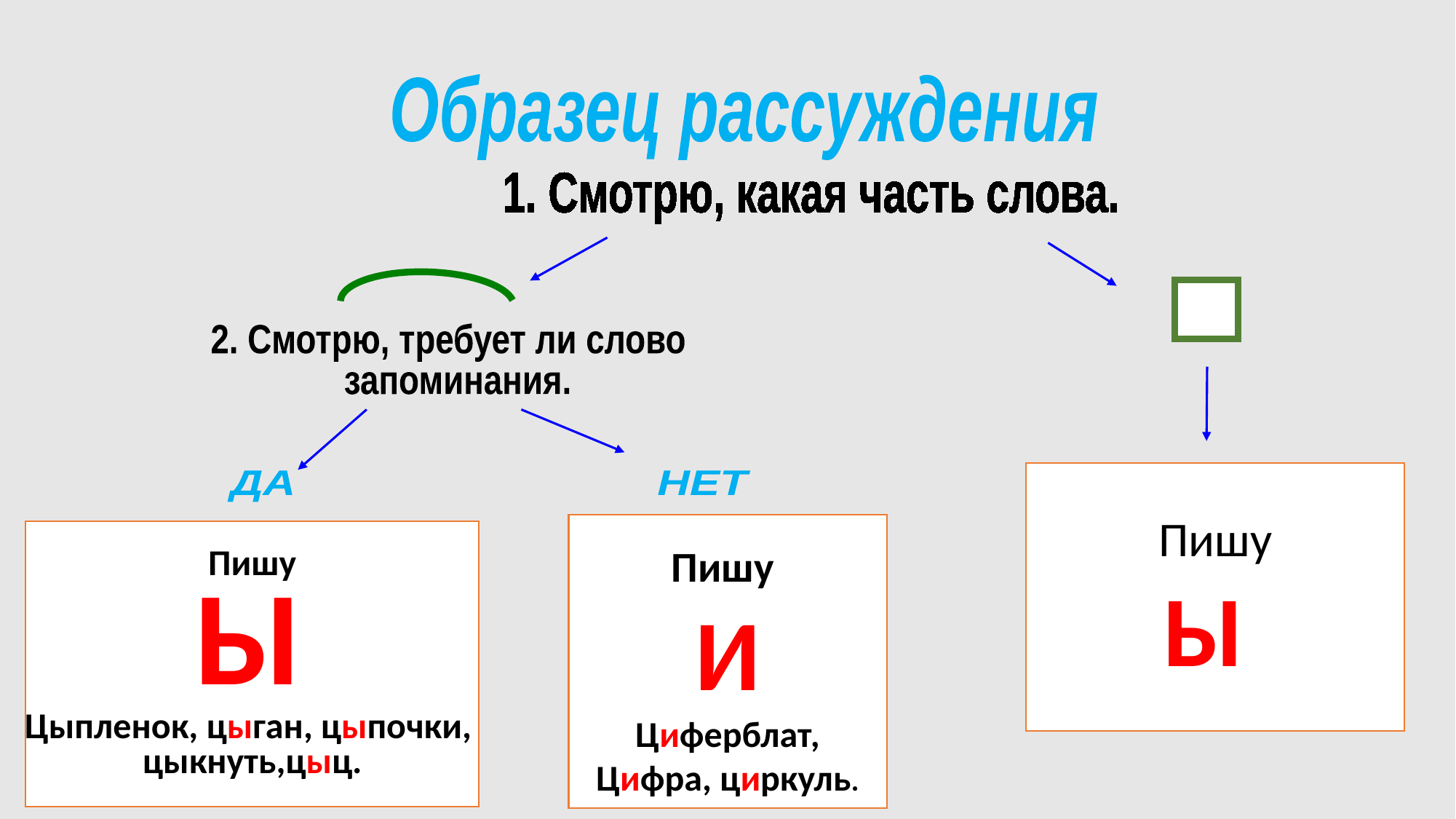

Образец рассуждения
1. Смотрю, какая часть слова.

2. Смотрю, требует ли слово
 запоминания.

Пишу
Ы
ДА                             НЕТ

Пишу
И
Циферблат,
Цифра, циркуль.
Пишу
 Ы
Цыпленок, цыган, цыпочки,
цыкнуть,цыц.